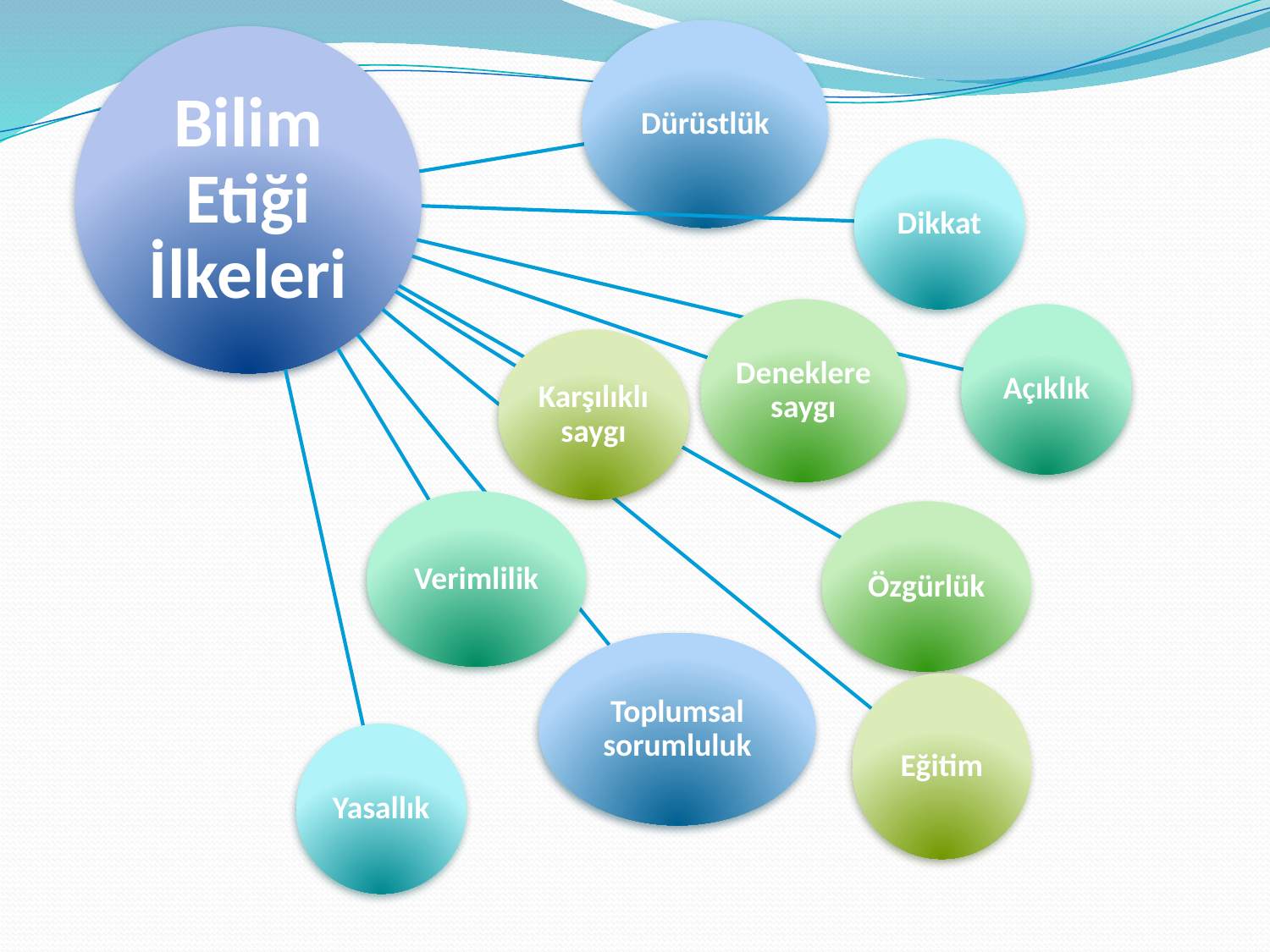

Bilim Etiği İlkeleri

Dürüstlük

Dikkat

Açıklık

Özgürlük

Eğitim

Toplumsal sorumluluk

Yasallık

Verimlilik

Deneklere saygı

Karşılıklı saygı